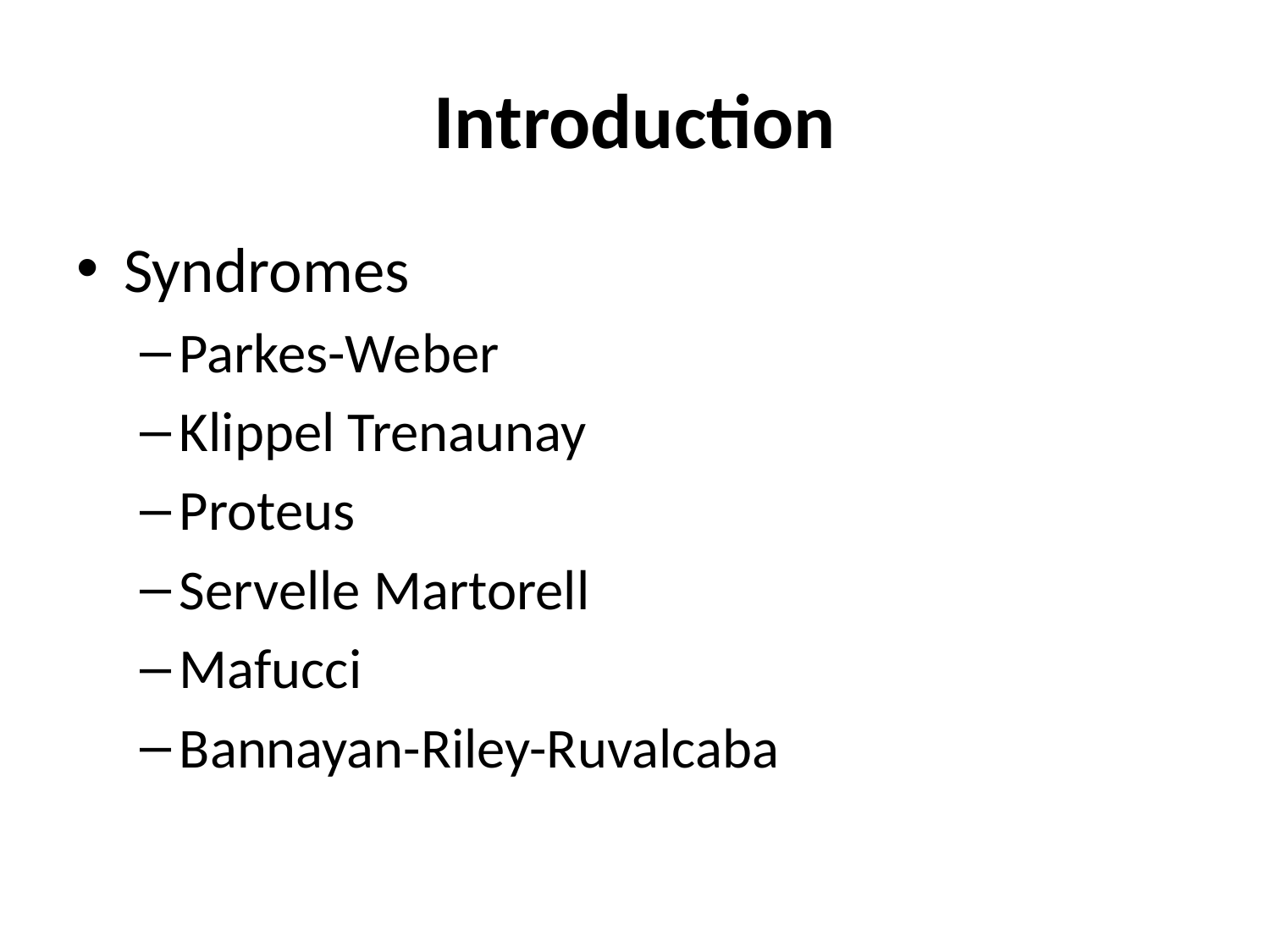

# Introduction
Syndromes
Parkes-Weber
Klippel Trenaunay
Proteus
Servelle Martorell
Mafucci
Bannayan-Riley-Ruvalcaba